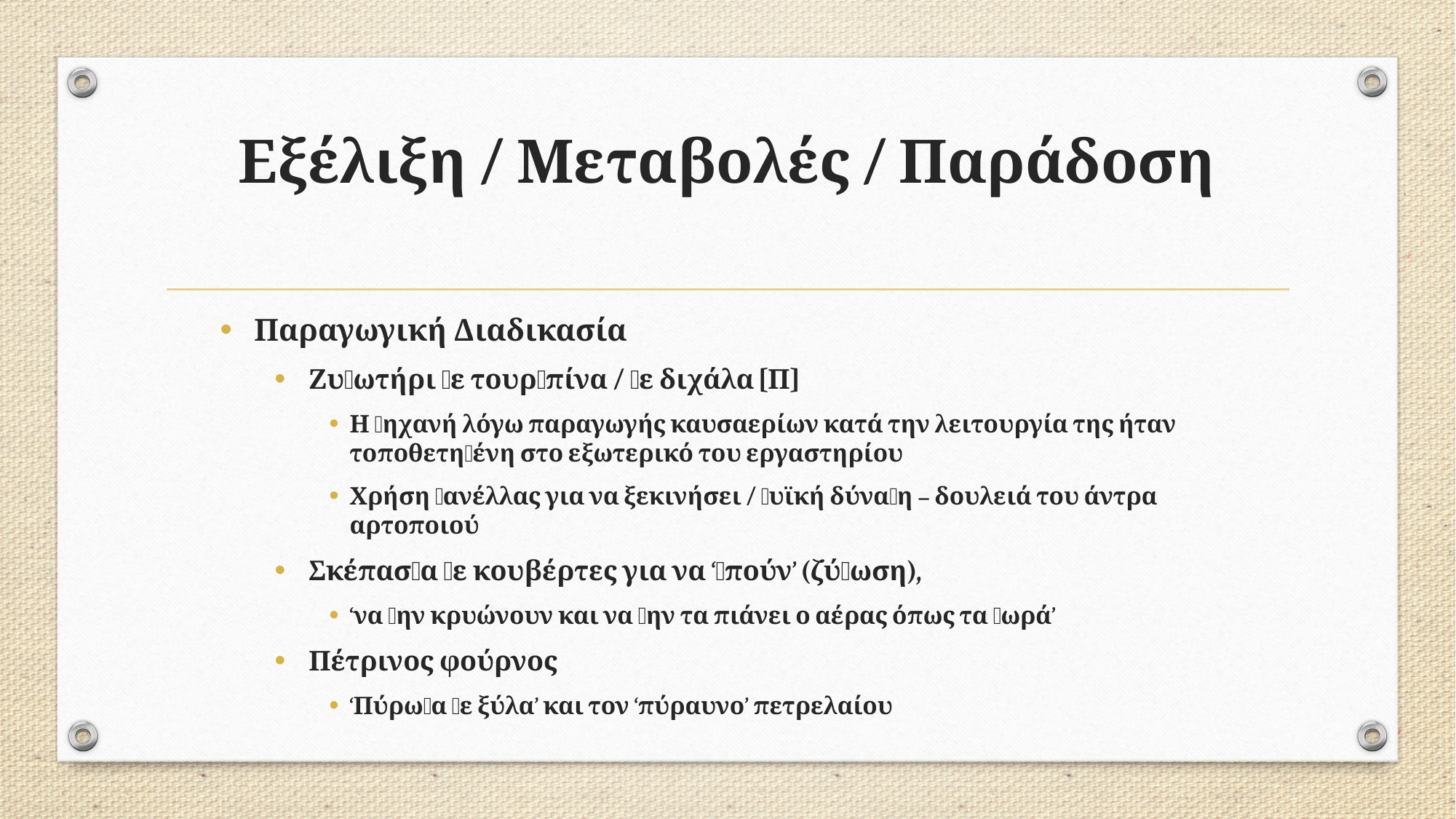

# Εξέλιξη / Μεταβολές / Παράδοση
Παραγωγική Διαδικασία
Ζυμωτήρι με τουρμπίνα / με διχάλα [Π]
Η μηχανή λόγω παραγωγής καυσαερίων κατά την λειτουργία της ήταν τοποθετημένη στο εξωτερικό του εργαστηρίου
Χρήση μανέλλας για να ξεκινήσει / μυϊκή δύναμη – δουλειά του άντρα αρτοποιού
Σκέπασμα με κουβέρτες για να ‘μπούν’ (ζύμωση),
‘να μην κρυώνουν και να μην τα πιάνει ο αέρας όπως τα μωρά’
Πέτρινος φούρνος
‘Πύρωμα με ξύλα’ και τον ‘πύραυνο’ πετρελαίου